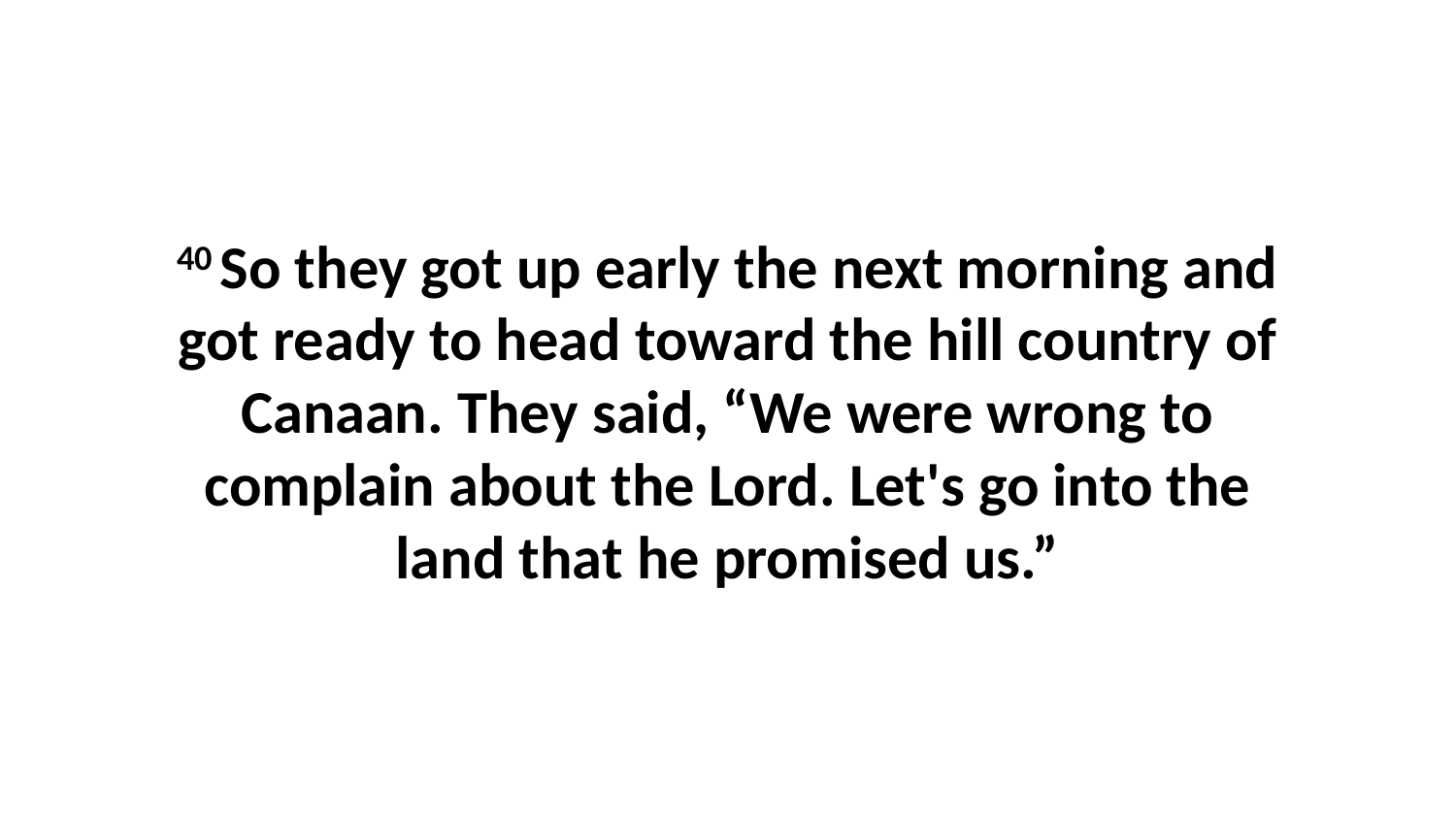

40 So they got up early the next morning and got ready to head toward the hill country of Canaan. They said, “We were wrong to complain about the Lord. Let's go into the land that he promised us.”